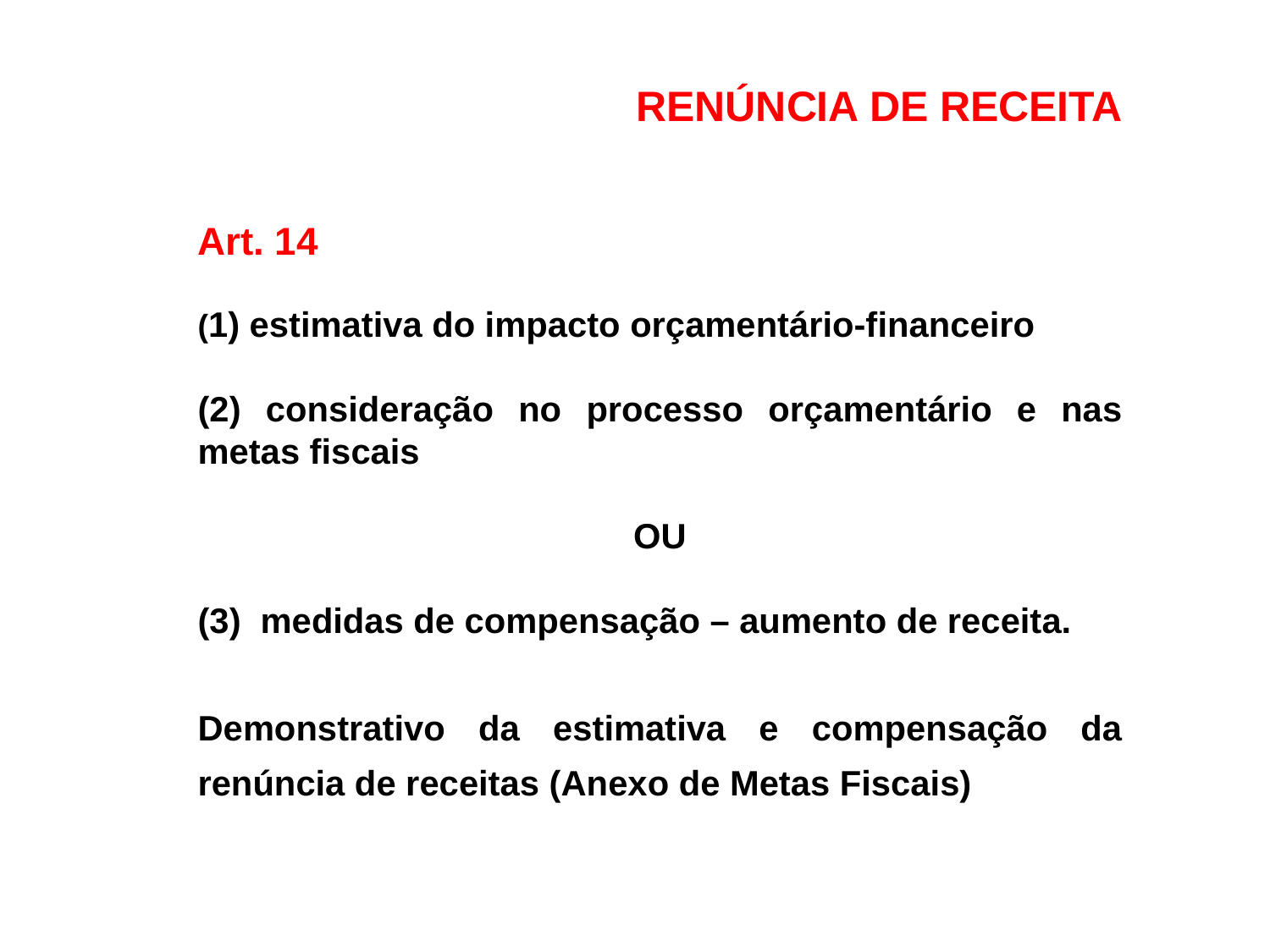

# Renúncia de receita
Art. 14
(1) estimativa do impacto orçamentário-financeiro
(2) consideração no processo orçamentário e nas metas fiscais
OU
(3)  medidas de compensação – aumento de receita.
Demonstrativo da estimativa e compensação da renúncia de receitas (Anexo de Metas Fiscais)